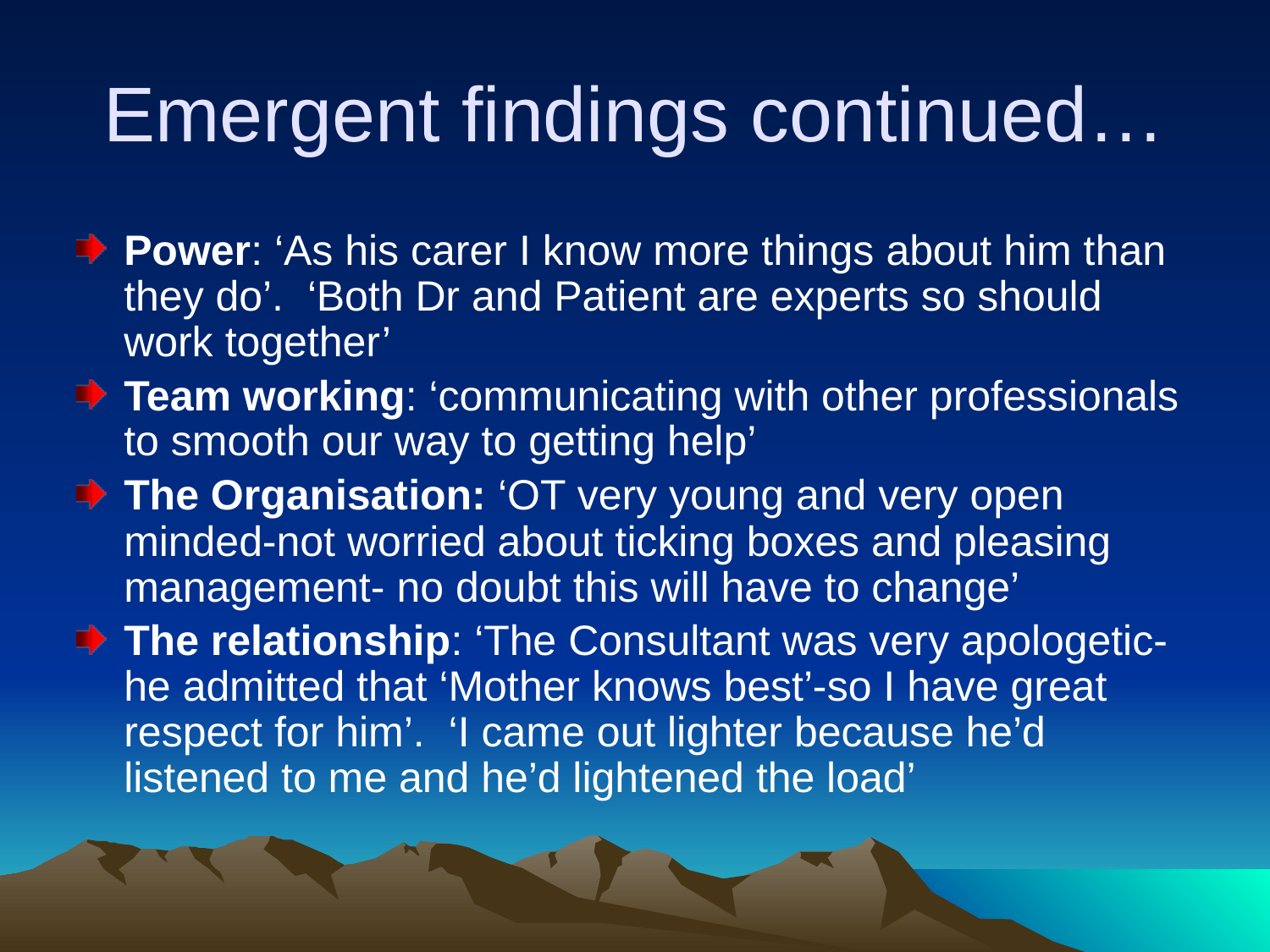

# Emergent findings continued…
Power: ‘As his carer I know more things about him than they do’.  ‘Both Dr and Patient are experts so should work together’
Team working: ‘communicating with other professionals to smooth our way to getting help’
The Organisation: ‘OT very young and very open minded-not worried about ticking boxes and pleasing management- no doubt this will have to change’
The relationship: ‘The Consultant was very apologetic-he admitted that ‘Mother knows best’-so I have great respect for him’.  ‘I came out lighter because he’d listened to me and he’d lightened the load’